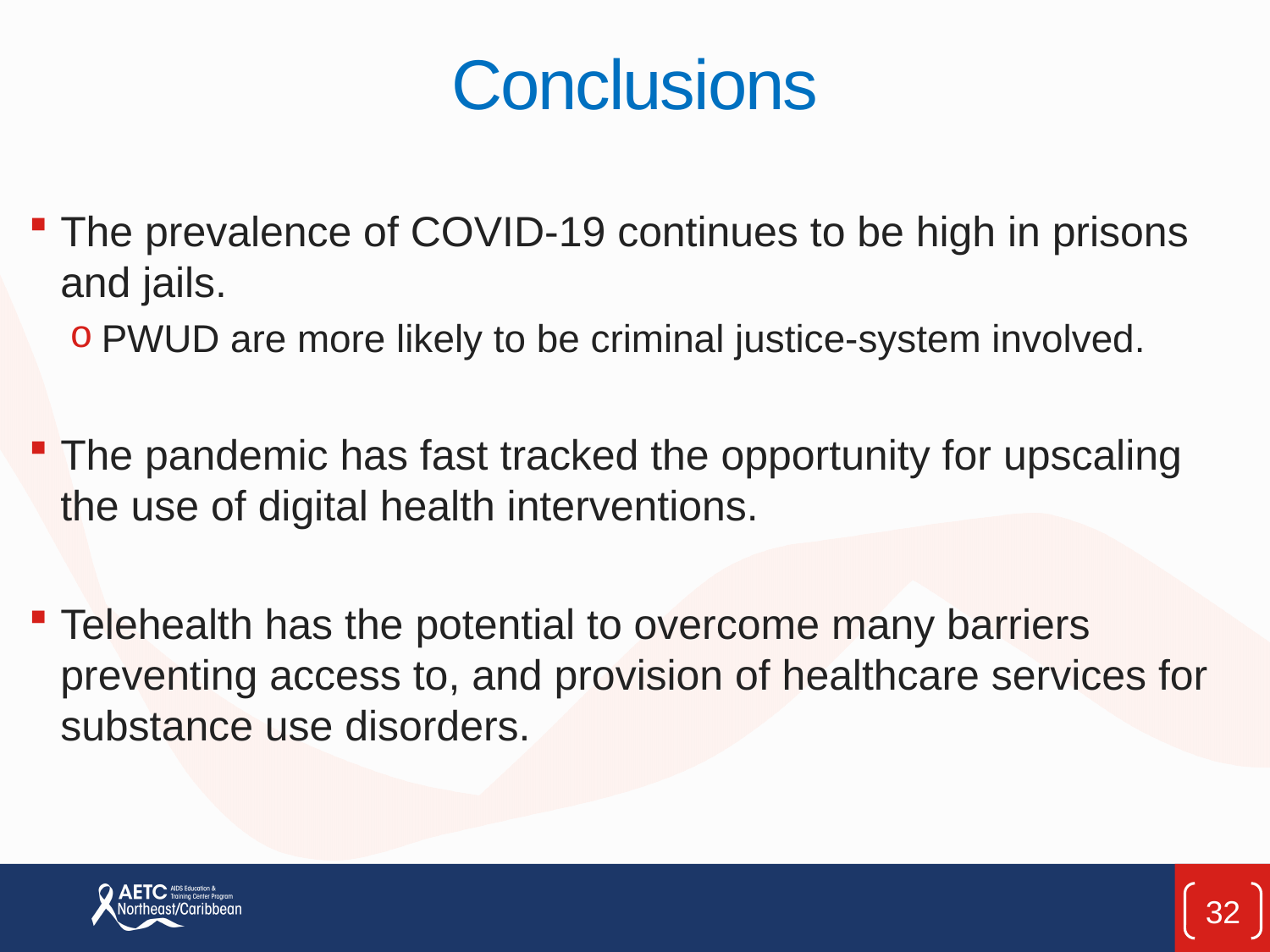

# Conclusions
The prevalence of COVID-19 continues to be high in prisons and jails.
PWUD are more likely to be criminal justice-system involved.

The pandemic has fast tracked the opportunity for upscaling the use of digital health interventions.

Telehealth has the potential to overcome many barriers preventing access to, and provision of healthcare services for substance use disorders.
32